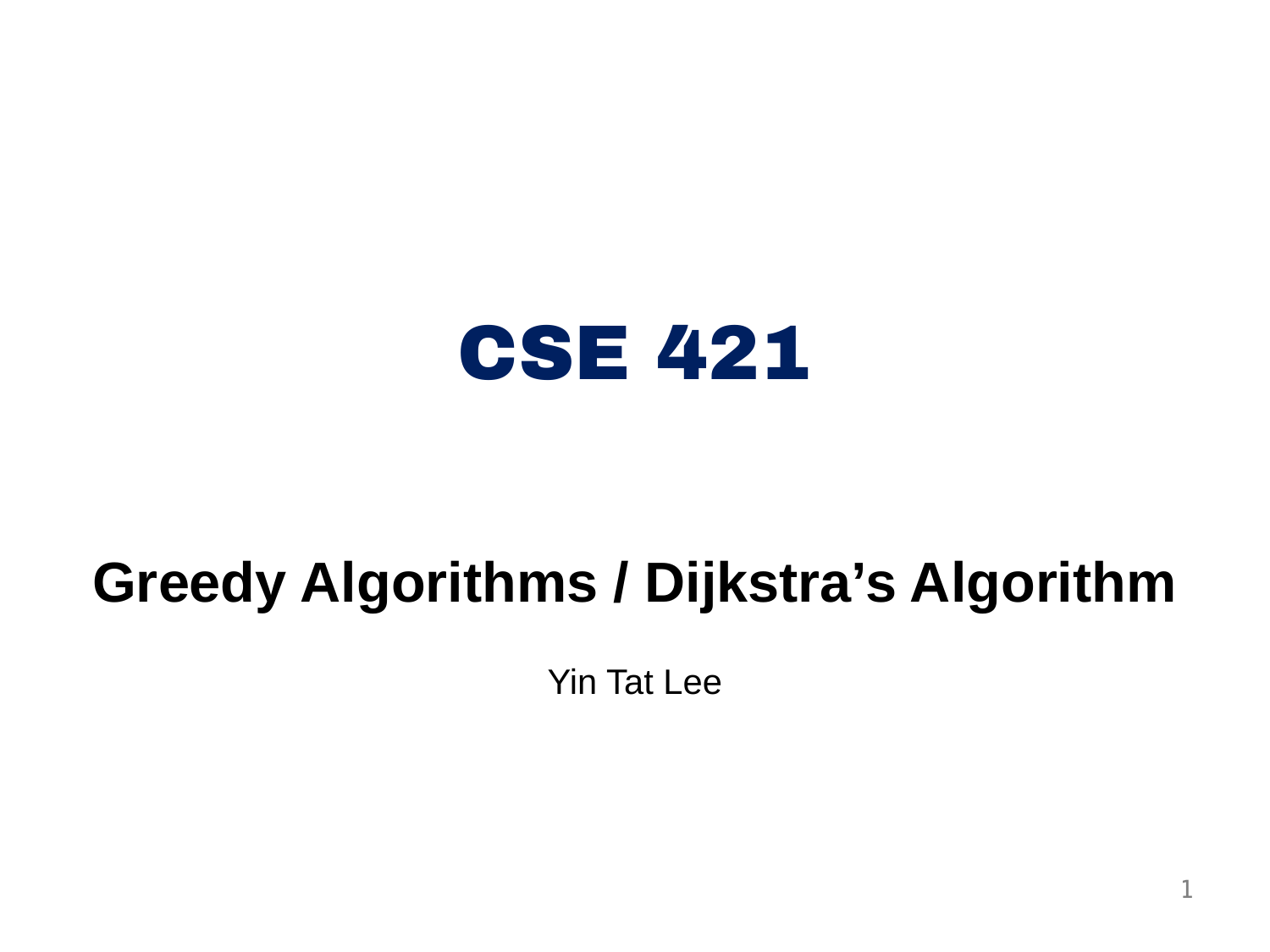

# CSE 421
Greedy Algorithms / Dijkstra’s Algorithm

Yin Tat Lee
1